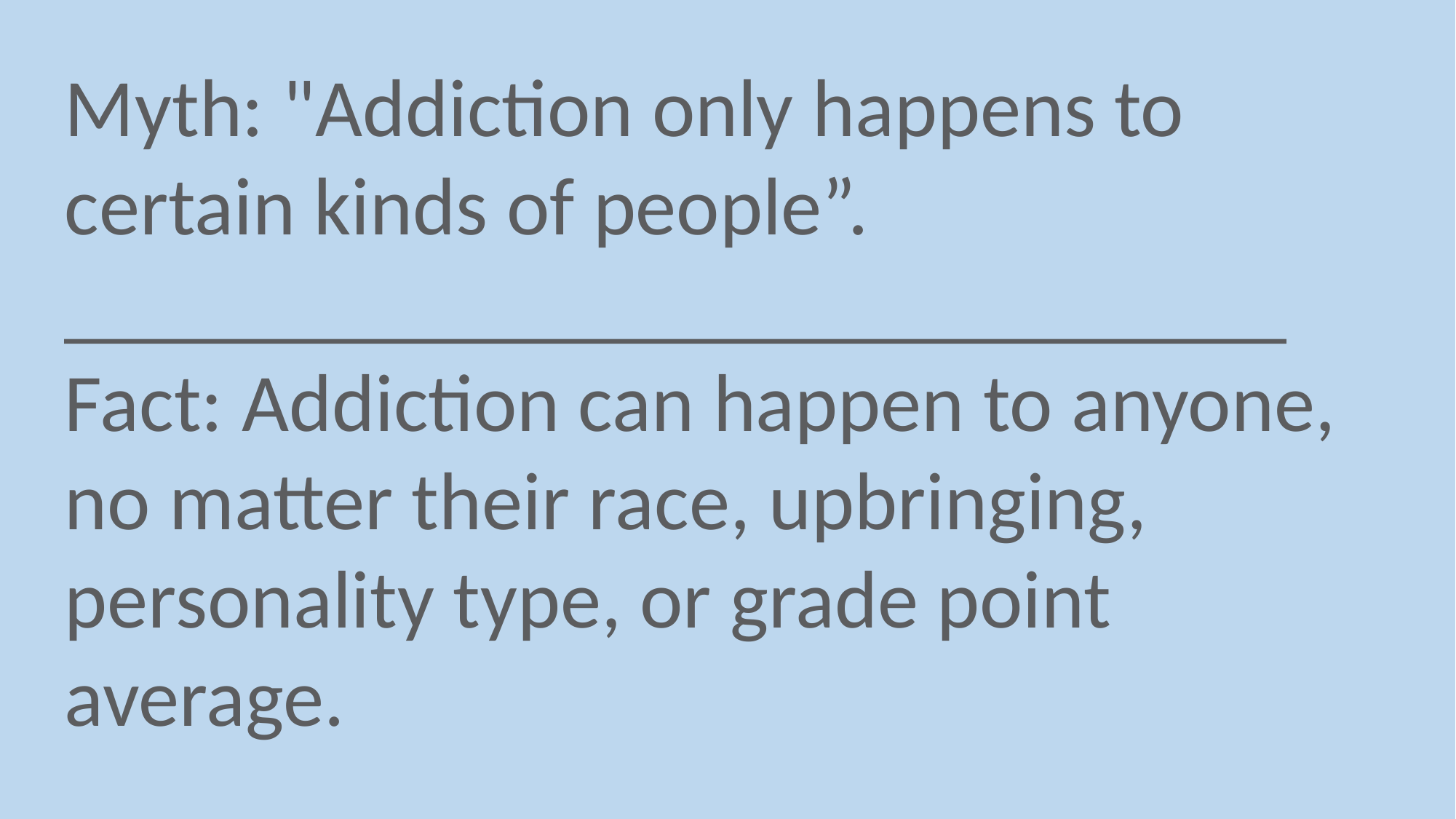

Myth: "Addiction only happens to certain kinds of people”.
______________________________
Fact: Addiction can happen to anyone, no matter their race, upbringing, personality type, or grade point average.